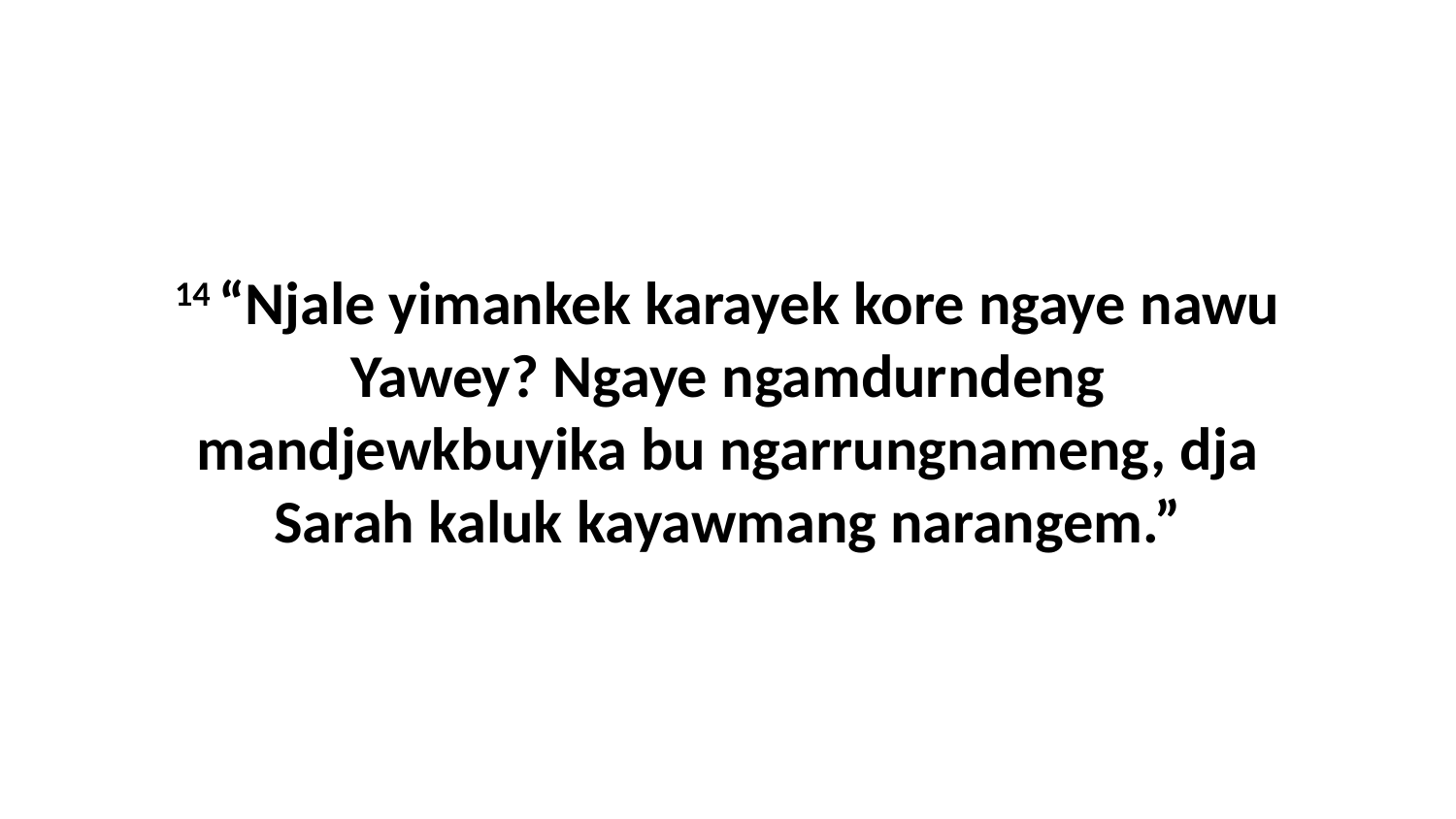

14 “Njale yimankek karayek kore ngaye nawu Yawey? Ngaye ngamdurndeng mandjewkbuyika bu ngarrungnameng, dja Sarah kaluk kayawmang narangem.”